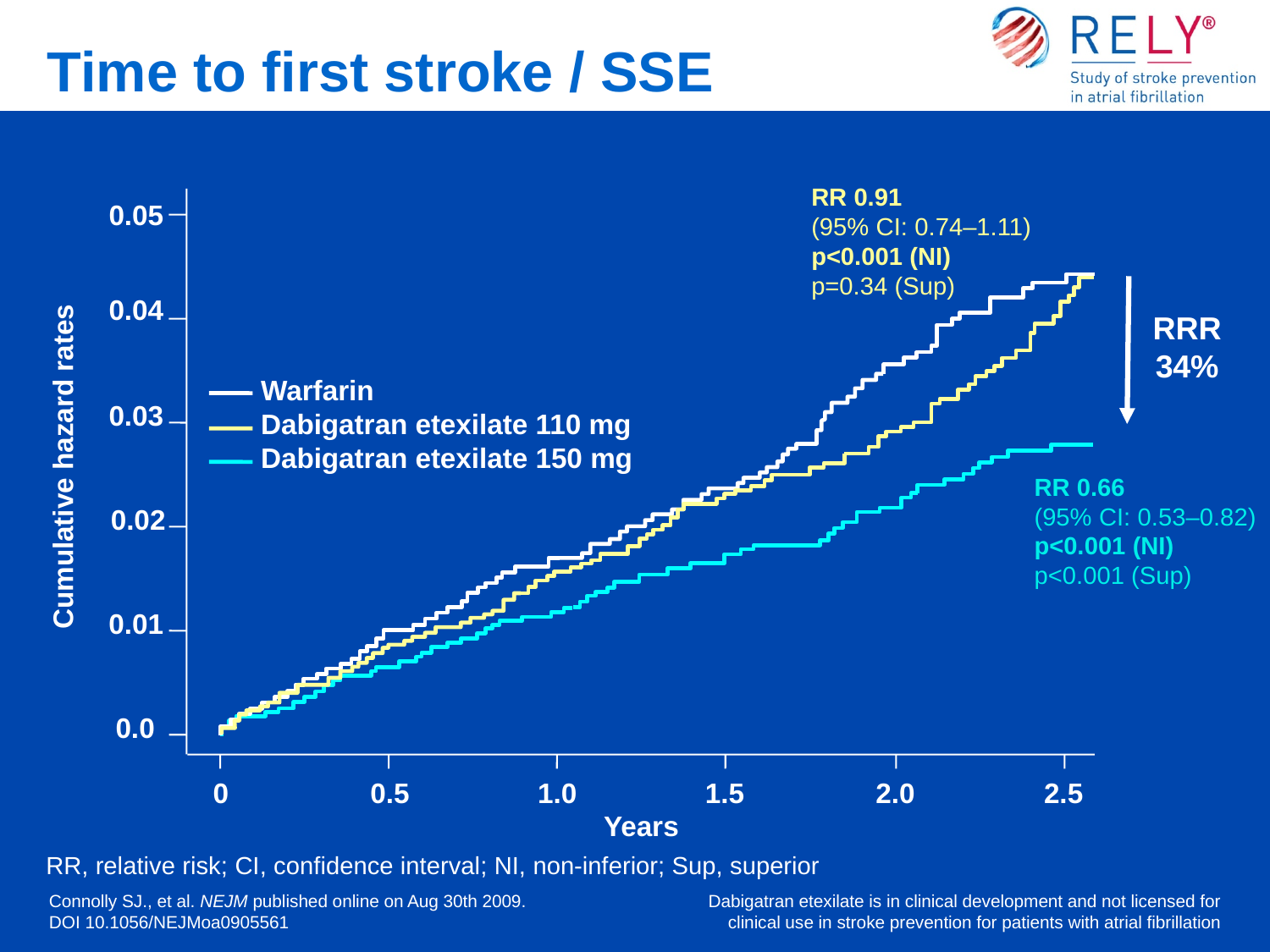

# Time to first stroke / SSE
RR 0.91
(95% CI: 0.74–1.11)
p<0.001 (NI)
p=0.34 (Sup)

0.05

0.04
RRR
34%

Warfarin
Dabigatran etexilate 110 mg
Dabigatran etexilate 150 mg

0.03

Cumulative hazard rates

RR 0.66
(95% CI: 0.53–0.82)
p<0.001 (NI)
p<0.001 (Sup)
0.02
0.01
0.0

0
0.5
1.0
1.5
2.0
2.5
Years
RR, relative risk; CI, confidence interval; NI, non-inferior; Sup, superior
Connolly SJ., et al. NEJM published online on Aug 30th 2009.
DOI 10.1056/NEJMoa0905561
Dabigatran etexilate is in clinical development and not licensed for clinical use in stroke prevention for patients with atrial fibrillation